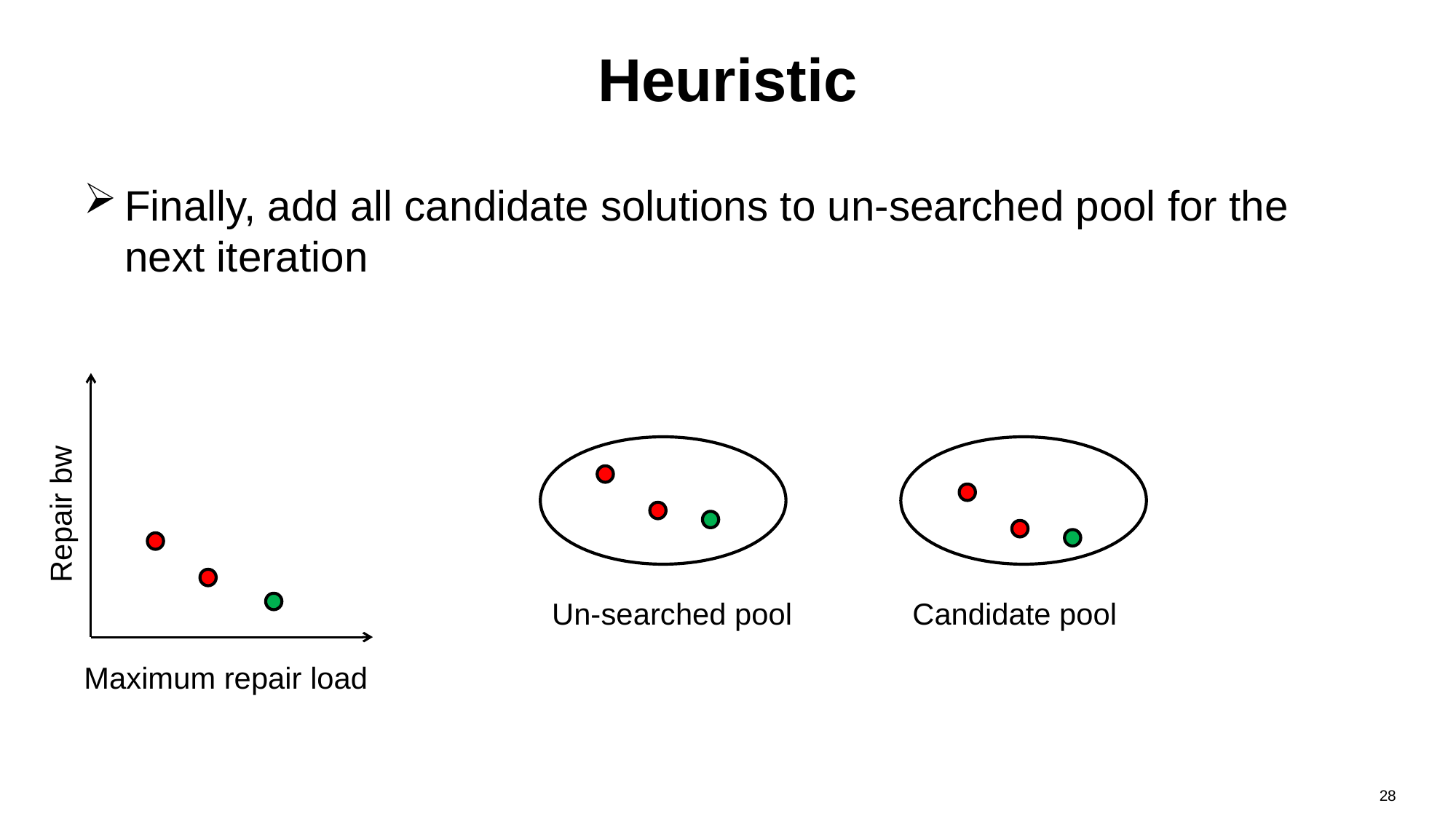

# Heuristic
Finally, add all candidate solutions to un-searched pool for the next iteration

Repair bw

Un-searched pool
Candidate pool

Maximum repair load
28